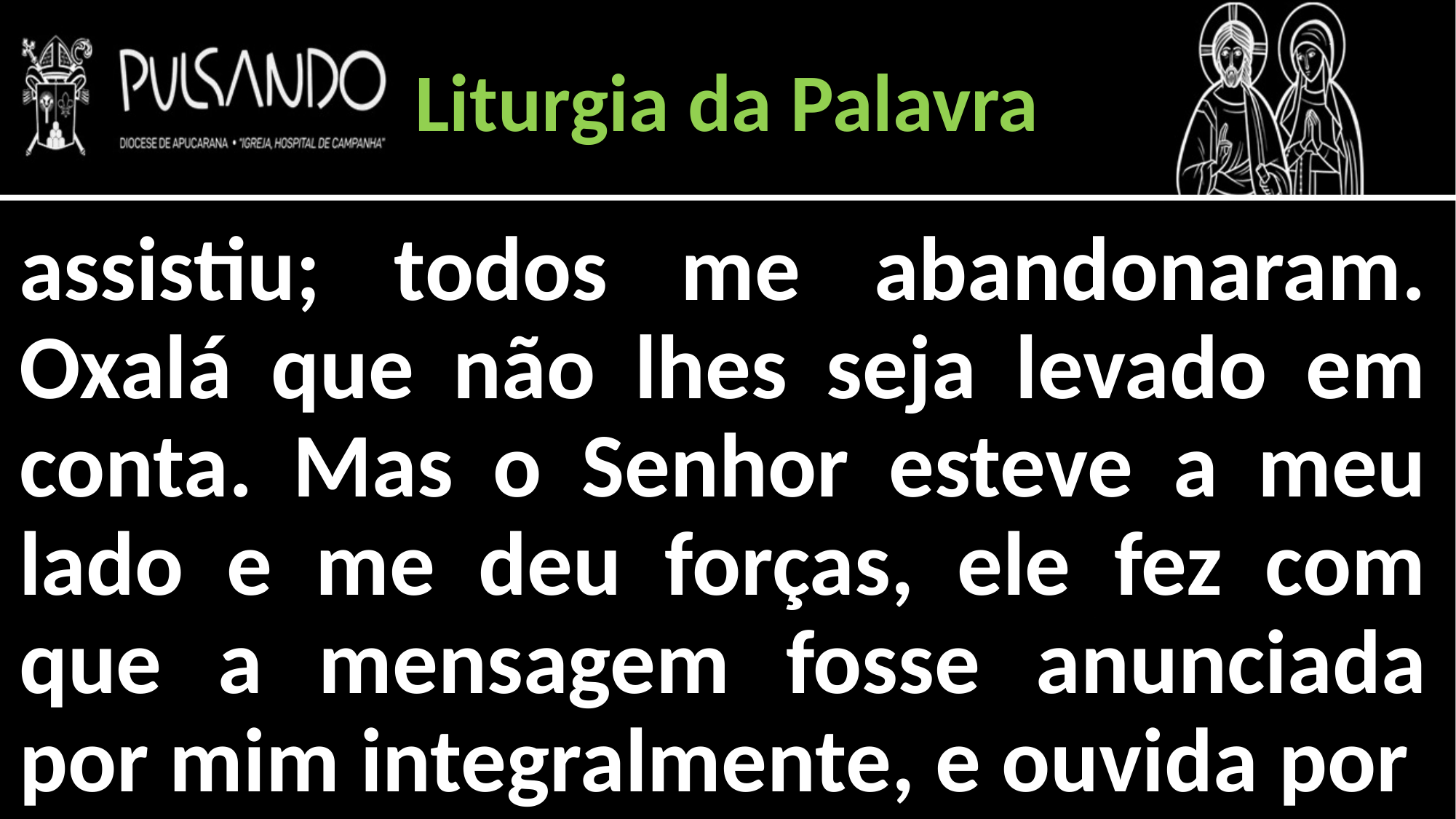

Liturgia da Palavra
assistiu; todos me abandonaram. Oxalá que não lhes seja levado em conta. Mas o Senhor esteve a meu lado e me deu forças, ele fez com que a mensagem fosse anunciada por mim integralmente, e ouvida por